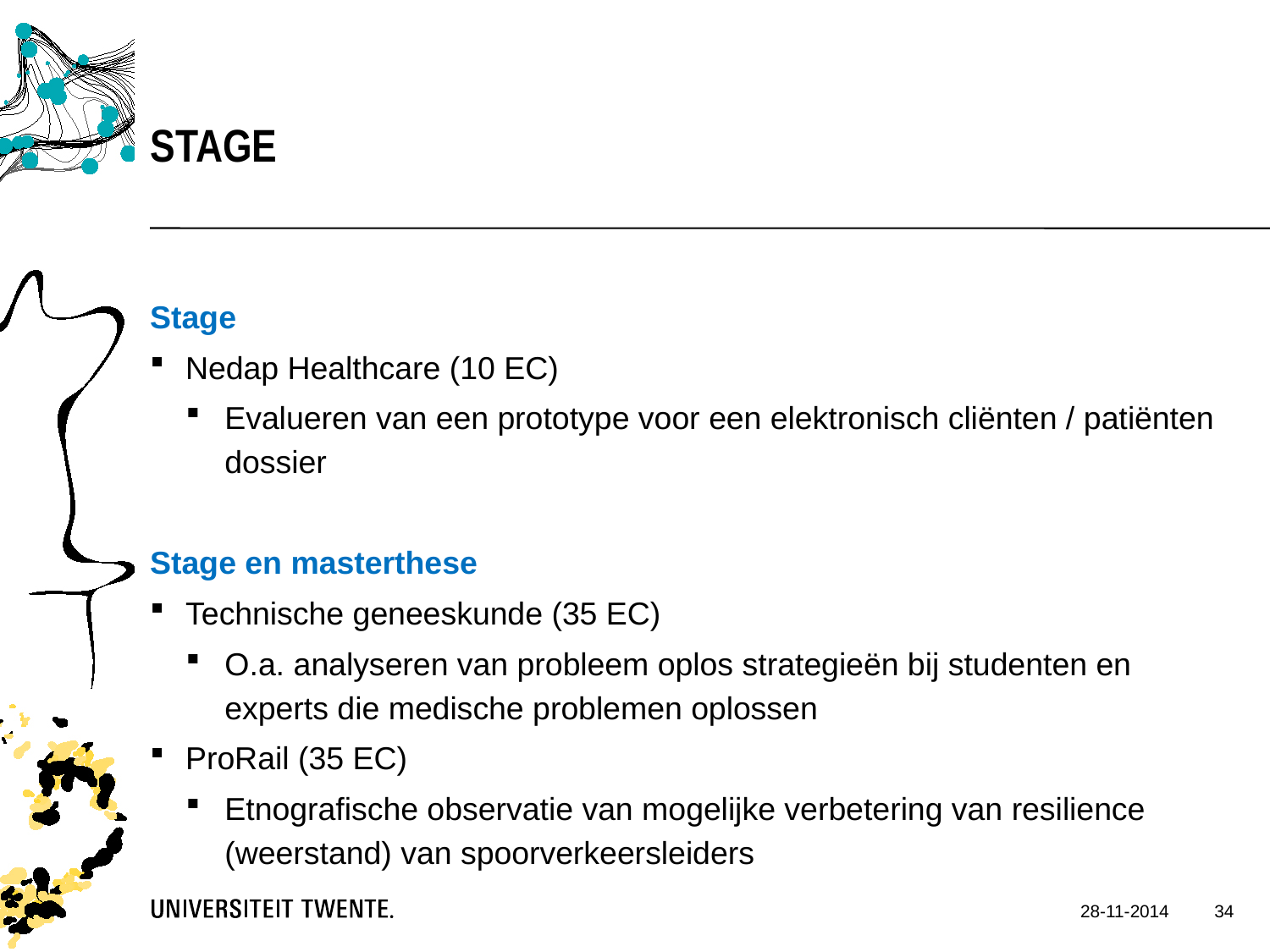

stage

Stage
Nedap Healthcare (10 EC)
Evalueren van een prototype voor een elektronisch cliënten / patiënten dossier

Stage en masterthese
Technische geneeskunde (35 EC)
O.a. analyseren van probleem oplos strategieën bij studenten en experts die medische problemen oplossen
ProRail (35 EC)
Etnografische observatie van mogelijke verbetering van resilience (weerstand) van spoorverkeersleiders

34
28-11-2014